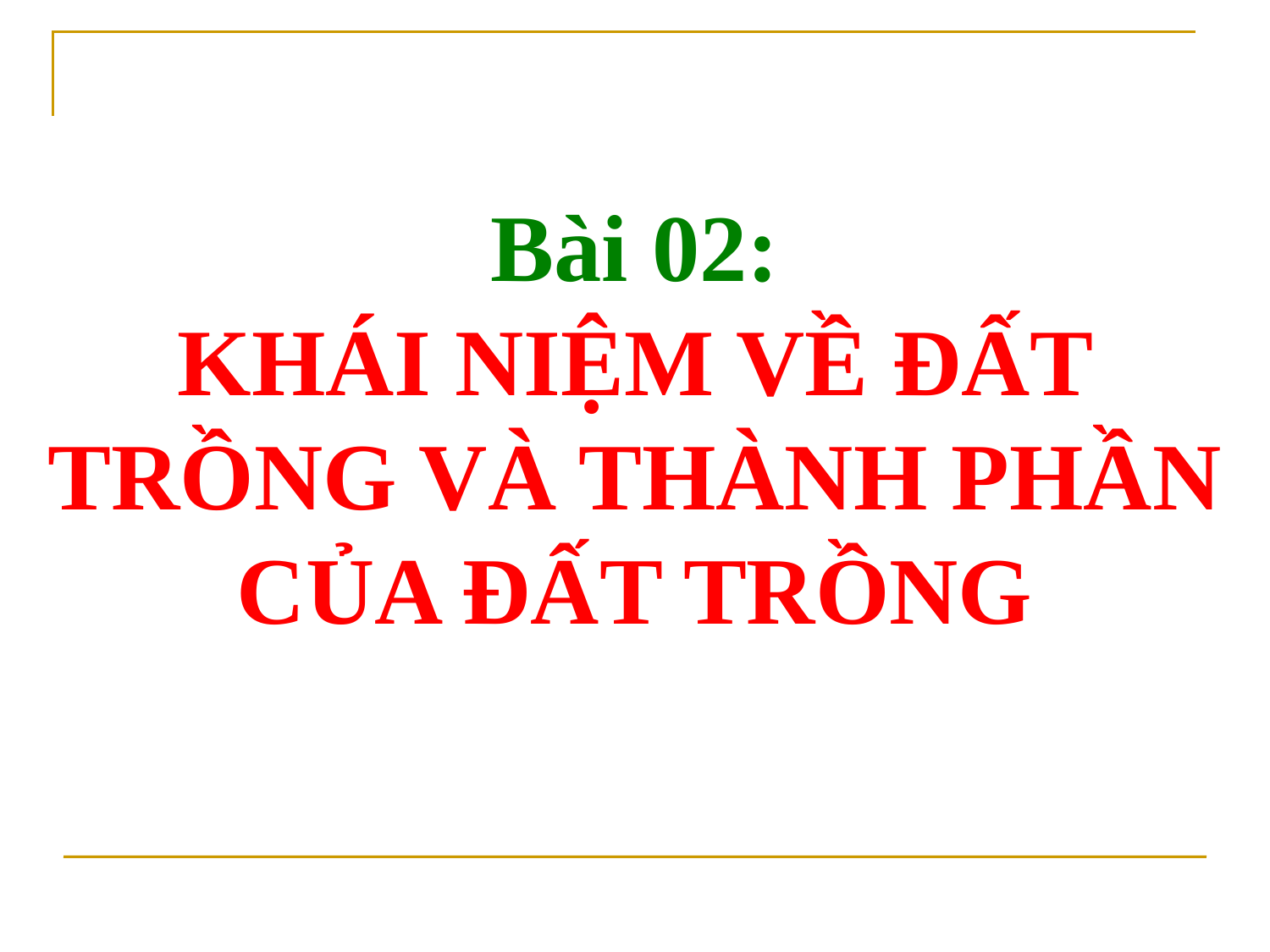

Bài 02:
KHÁI NIỆM VỀ ĐẤT TRỒNG VÀ THÀNH PHẦN CỦA ĐẤT TRỒNG